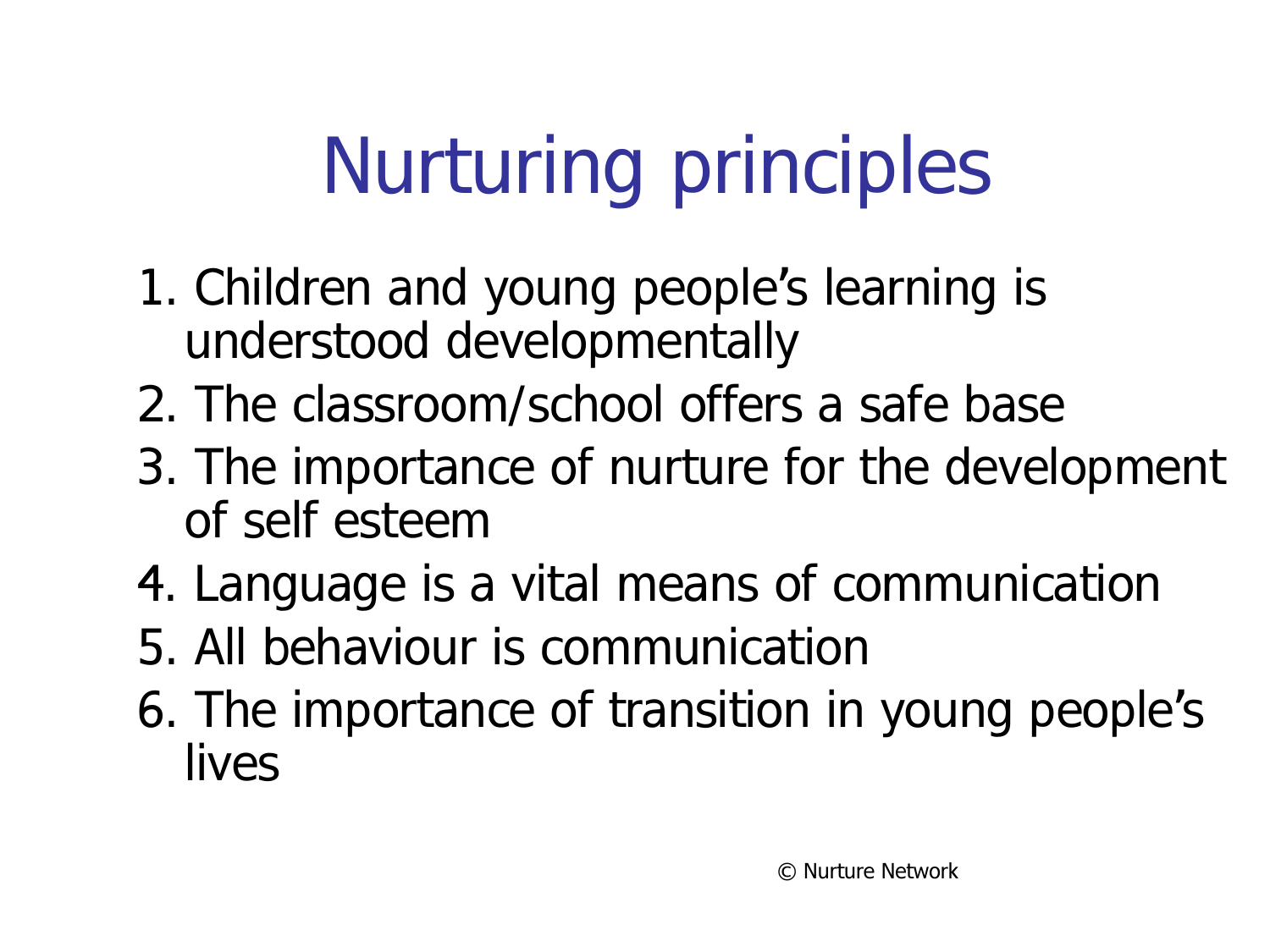

# Nurturing principles
1. Children and young people’s learning is      understood developmentally
2. The classroom/school offers a safe base
3. The importance of nurture for the development of self esteem
4. Language is a vital means of communication
5. All behaviour is communication
6. The importance of transition in young people’s lives
© Nurture Network